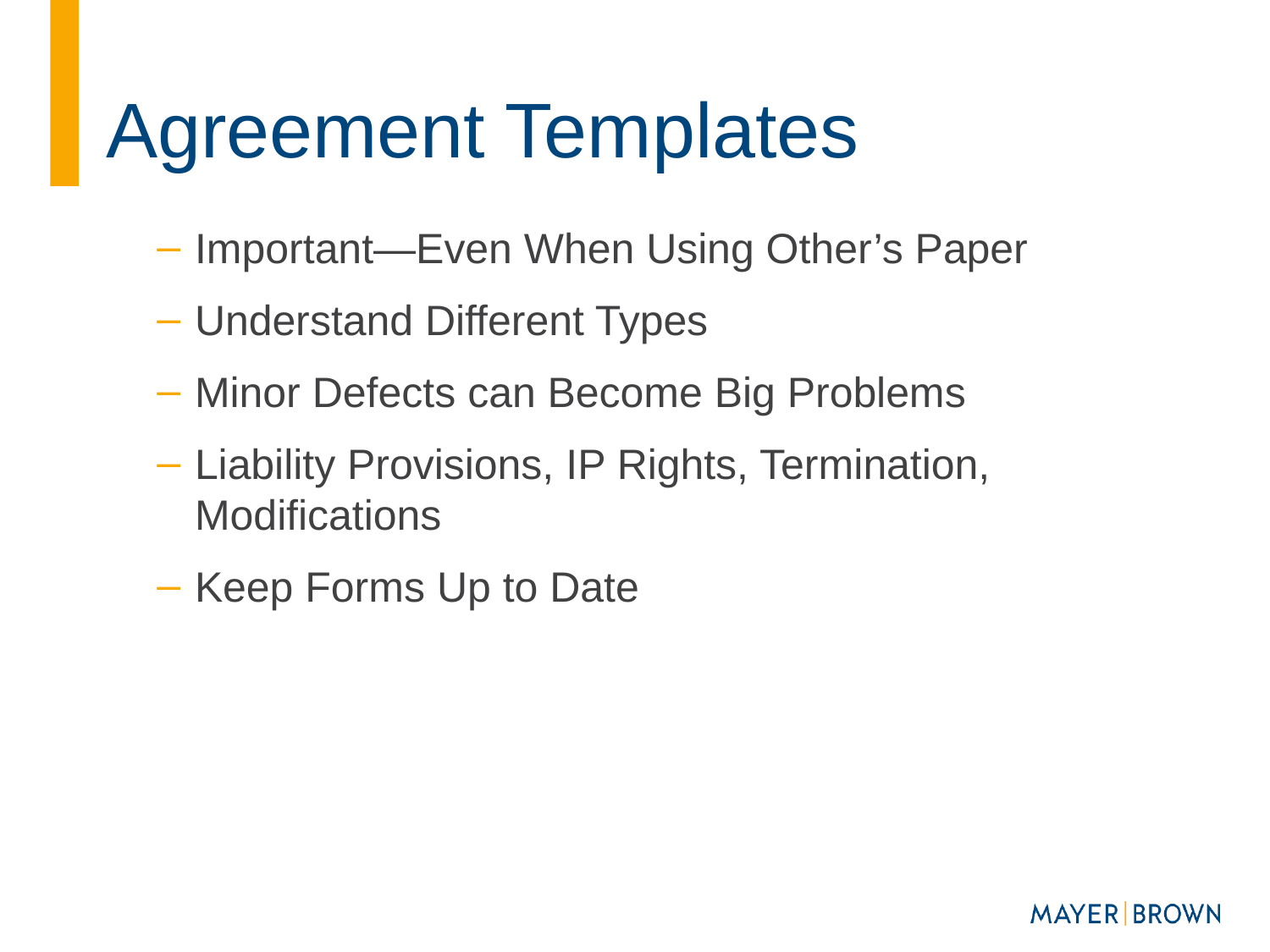

# Agreement Templates
Important—Even When Using Other’s Paper
Understand Different Types
Minor Defects can Become Big Problems
Liability Provisions, IP Rights, Termination, Modifications
Keep Forms Up to Date